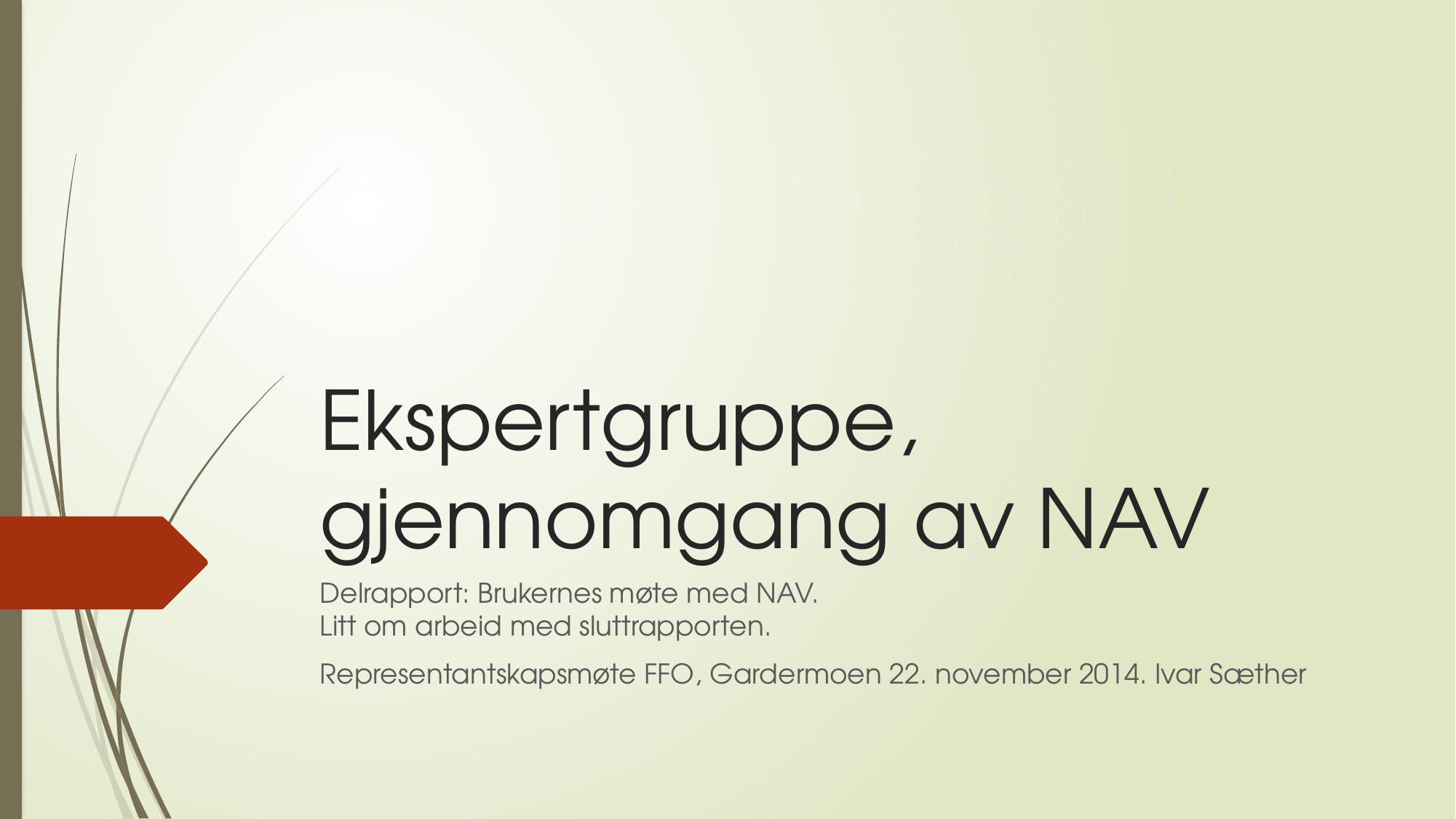

# Ekspertgruppe, gjennomgang av NAV
Delrapport: Brukernes møte med NAV.
Litt om arbeid med sluttrapporten.
Representantskapsmøte FFO, Gardermoen 22. november 2014. Ivar Sæther